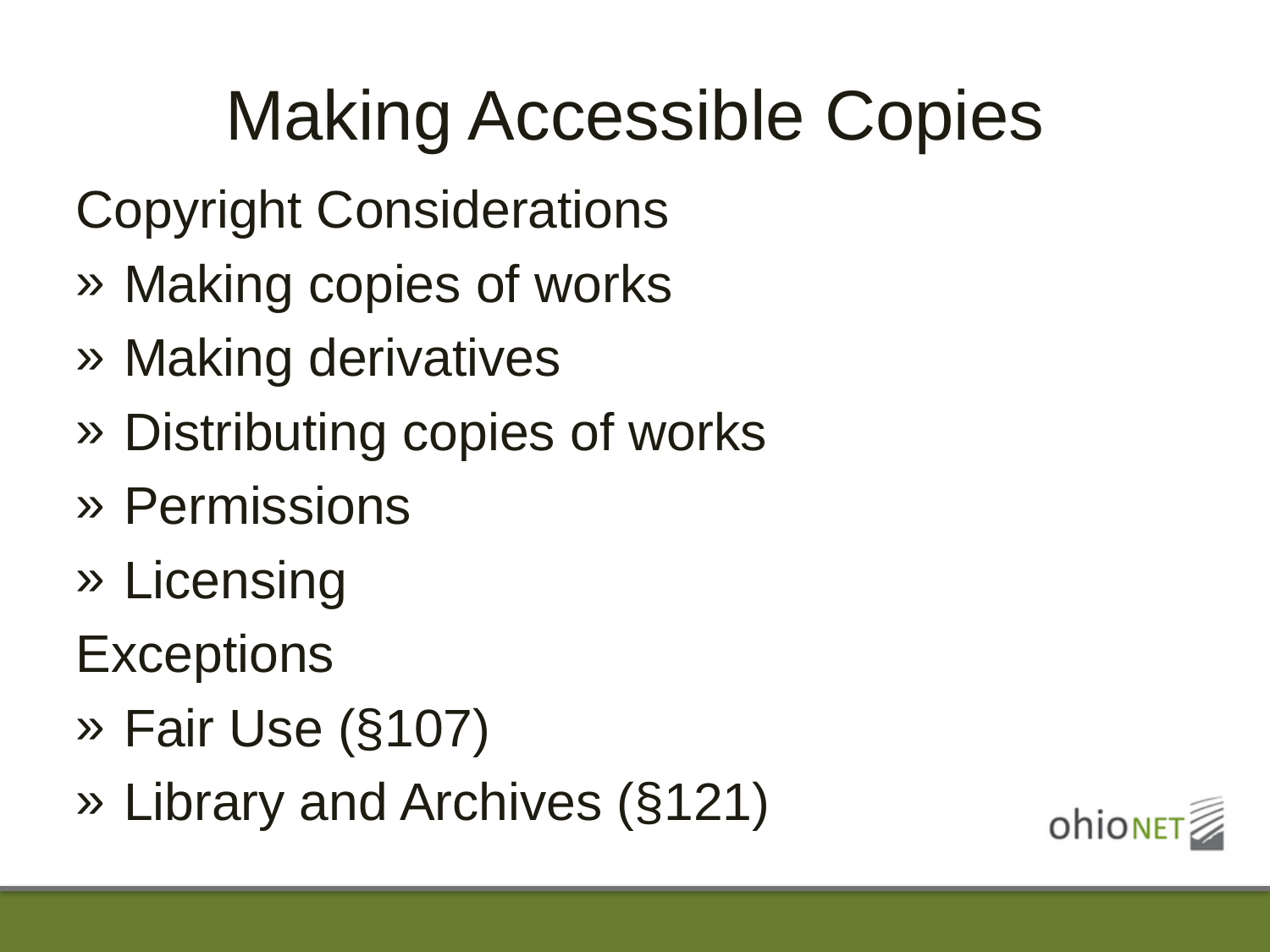

# Making Accessible Copies
Copyright Considerations
Making copies of works
Making derivatives
Distributing copies of works
Permissions
Licensing
Exceptions
Fair Use (§107)
Library and Archives (§121)